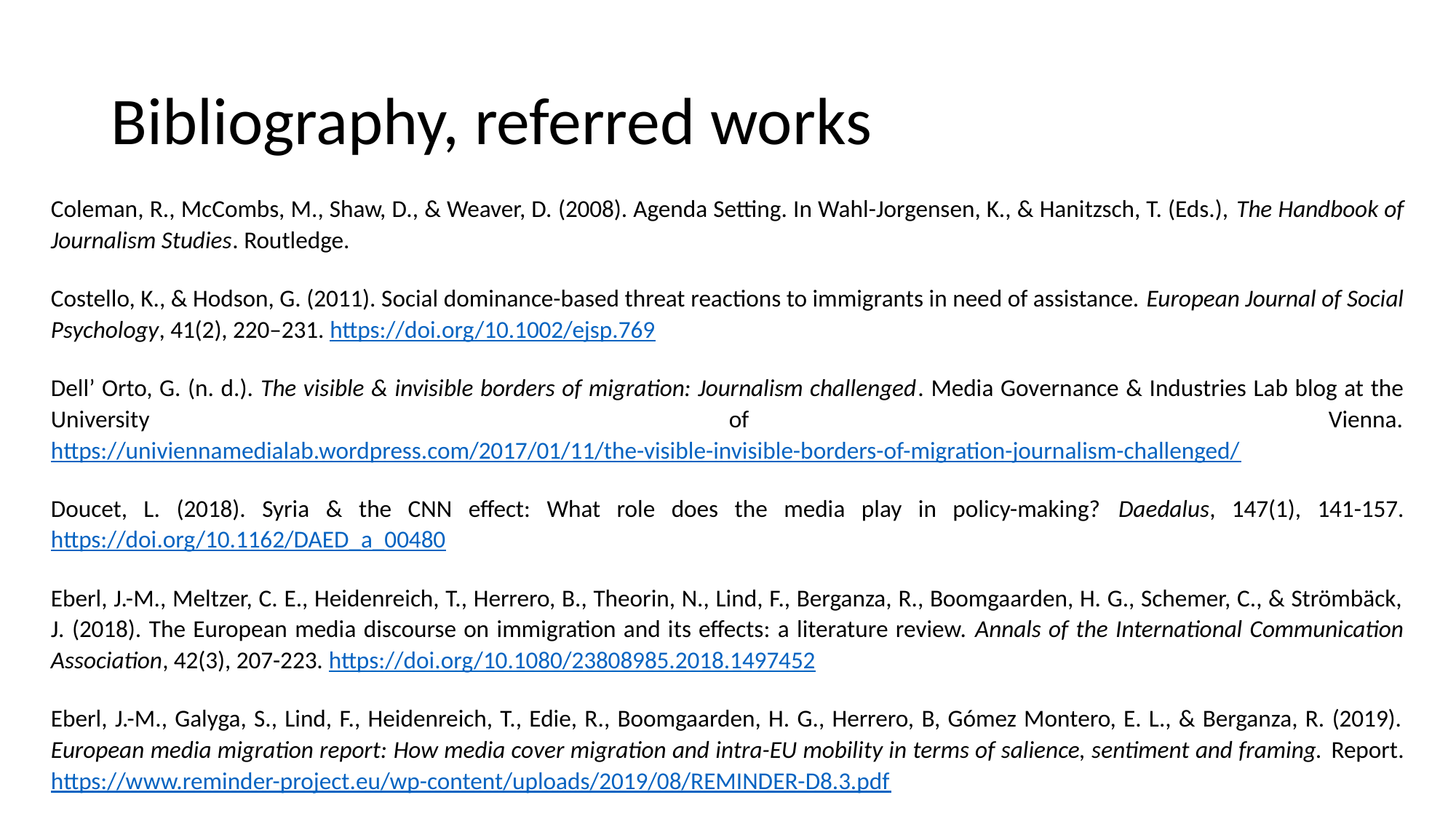

# Bibliography, referred works
Coleman, R., McCombs, M., Shaw, D., & Weaver, D. (2008). Agenda Setting. In Wahl-Jorgensen, K., & Hanitzsch, T. (Eds.), The Handbook of Journalism Studies. Routledge.
Costello, K., & Hodson, G. (2011). Social dominance-based threat reactions to immigrants in need of assistance. European Journal of Social Psychology, 41(2), 220–231. https://doi.org/10.1002/ejsp.769
Dell’ Orto, G. (n. d.). The visible & invisible borders of migration: Journalism challenged. Media Governance & Industries Lab blog at the University of Vienna. https://univiennamedialab.wordpress.com/2017/01/11/the-visible-invisible-borders-of-migration-journalism-challenged/
Doucet, L. (2018). Syria & the CNN effect: What role does the media play in policy-making? Daedalus, 147(1), 141-157. https://doi.org/10.1162/DAED_a_00480
Eberl, J.-M., Meltzer, C. E., Heidenreich, T., Herrero, B., Theorin, N., Lind, F., Berganza, R., Boomgaarden, H. G., Schemer, C., & Strömbäck, J. (2018). The European media discourse on immigration and its effects: a literature review. Annals of the International Communication Association, 42(3), 207-223. https://doi.org/10.1080/23808985.2018.1497452
Eberl, J.-M., Galyga, S., Lind, F., Heidenreich, T., Edie, R., Boomgaarden, H. G., Herrero, B, Gómez Montero, E. L., & Berganza, R. (2019). European media migration report: How media cover migration and intra-EU mobility in terms of salience, sentiment and framing. Report. https://www.reminder-project.eu/wp-content/uploads/2019/08/REMINDER-D8.3.pdf